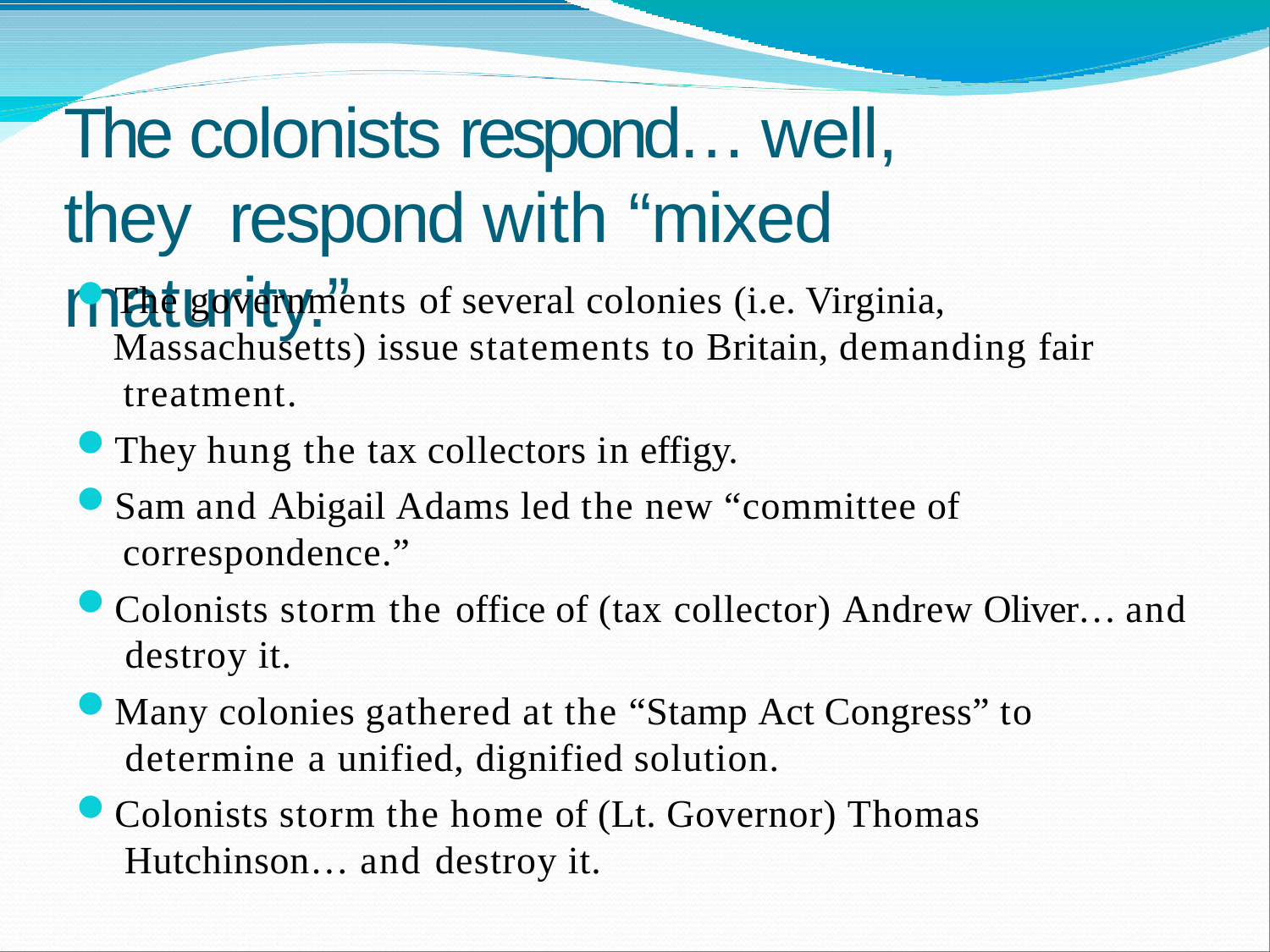

# The colonists respond… well, they  respond with “mixed maturity.”
The governments of several colonies (i.e. Virginia,  Massachusetts) issue statements to Britain, demanding fair  treatment.
They hung the tax collectors in effigy.
Sam and Abigail Adams led the new “committee of  correspondence.”
Colonists storm the office of (tax collector) Andrew Oliver… and  destroy it.
Many colonies gathered at the “Stamp Act Congress” to  determine a unified, dignified solution.
Colonists storm the home of (Lt. Governor) Thomas  Hutchinson… and destroy it.